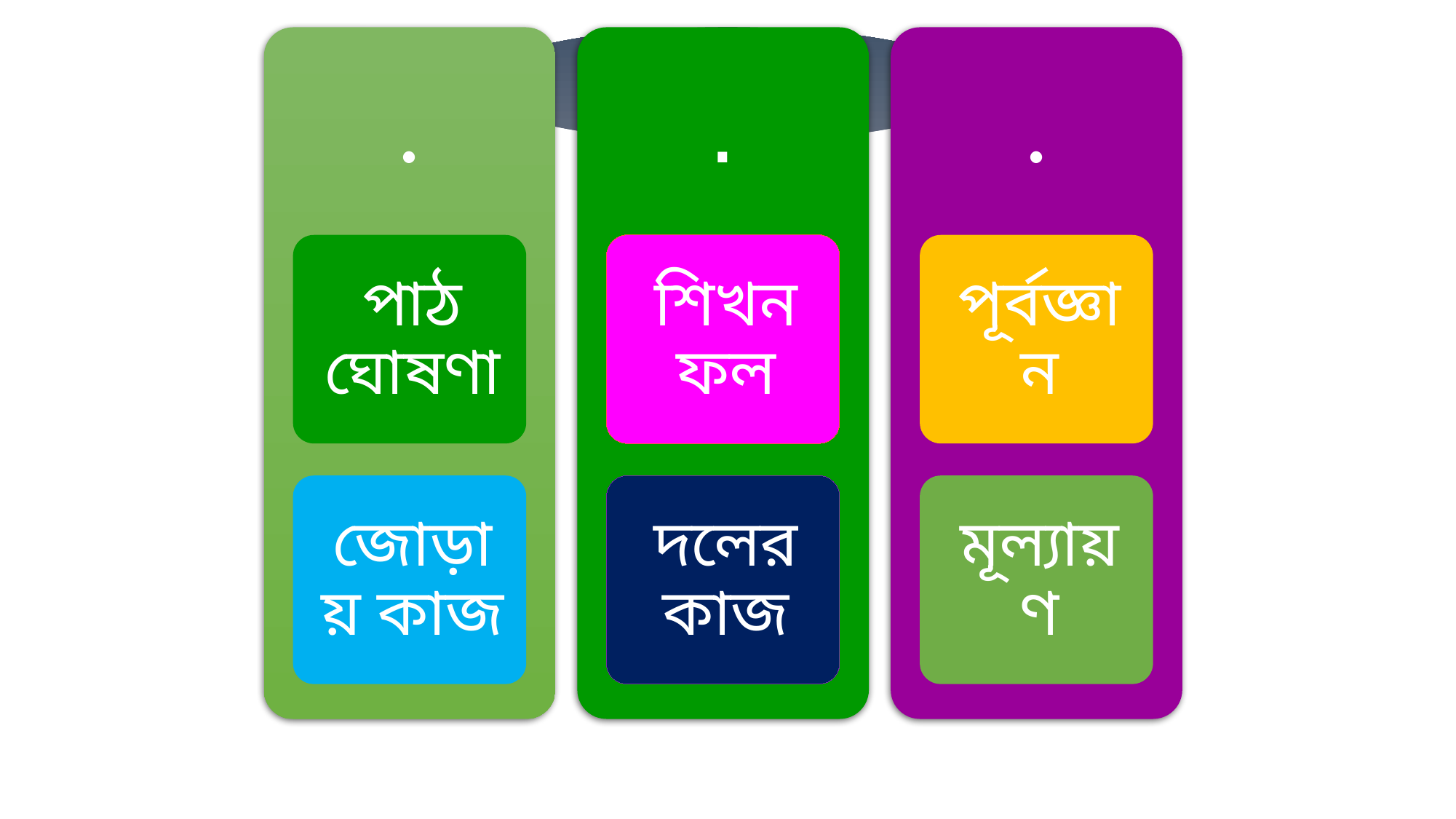

.
পাঠ ঘোষণা
জোড়ায় কাজ
.
শিখন ফল
দলের কাজ
.
পূর্বজ্ঞান
মূল্যায়ণ
ফির দেখা